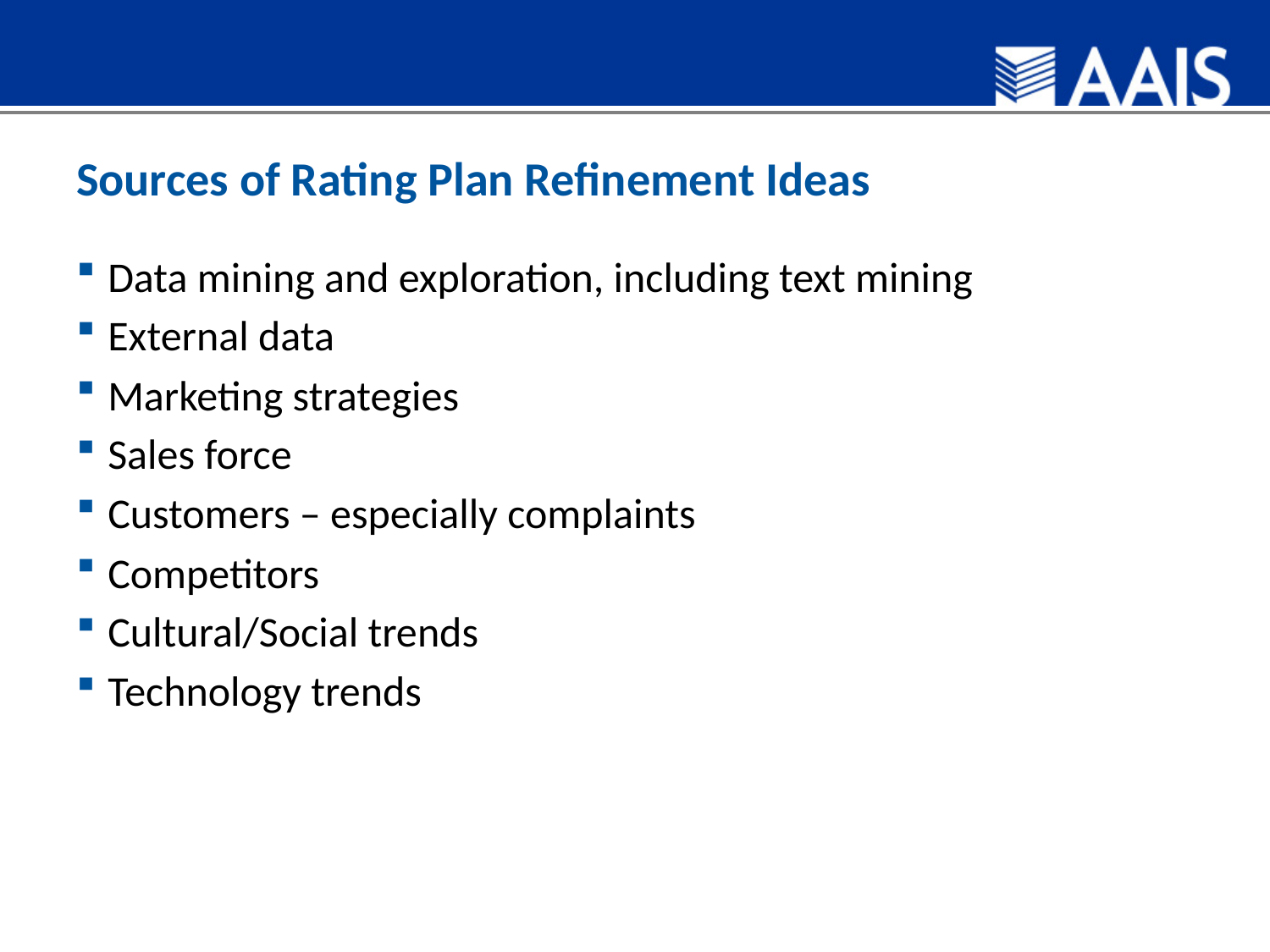

# Sources of Rating Plan Refinement Ideas
Data mining and exploration, including text mining
External data
Marketing strategies
Sales force
Customers – especially complaints
Competitors
Cultural/Social trends
Technology trends